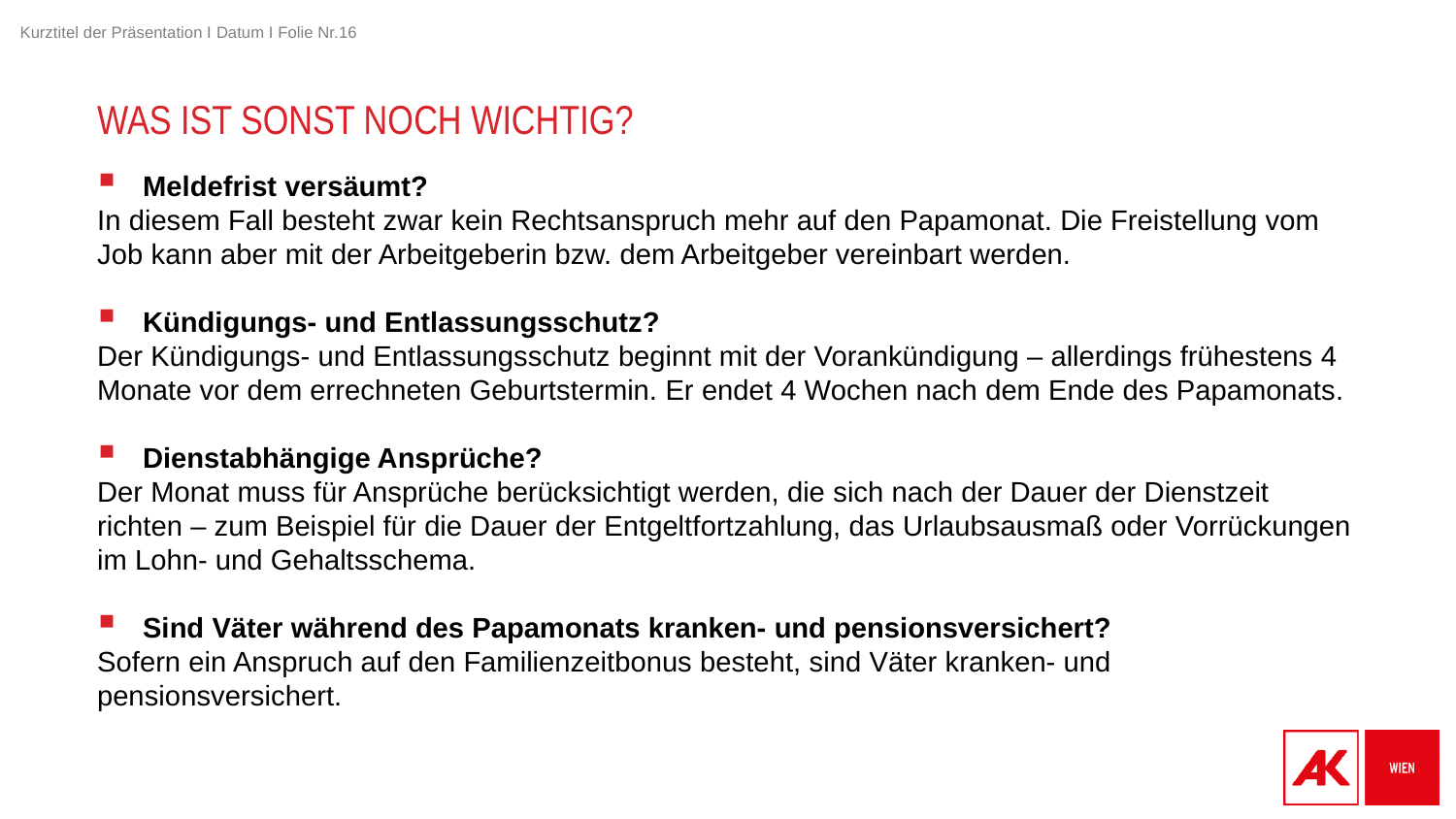

# Was ist sonst noch wichtig?
Meldefrist versäumt?
In diesem Fall besteht zwar kein Rechtsanspruch mehr auf den Papamonat. Die Freistellung vom Job kann aber mit der Arbeitgeberin bzw. dem Arbeitgeber vereinbart werden.

Kündigungs- und Entlassungsschutz?
Der Kündigungs- und Entlassungsschutz beginnt mit der Vorankündigung – allerdings frühestens 4 Monate vor dem errechneten Geburtstermin. Er endet 4 Wochen nach dem Ende des Papamonats.

Dienstabhängige Ansprüche?
Der Monat muss für Ansprüche berücksichtigt werden, die sich nach der Dauer der Dienstzeit richten – zum Beispiel für die Dauer der Entgeltfortzahlung, das Urlaubsausmaß oder Vorrückungen im Lohn- und Gehaltsschema.

Sind Väter während des Papamonats kranken- und pensionsversichert?
Sofern ein Anspruch auf den Familienzeitbonus besteht, sind Väter kranken- und pensionsversichert.